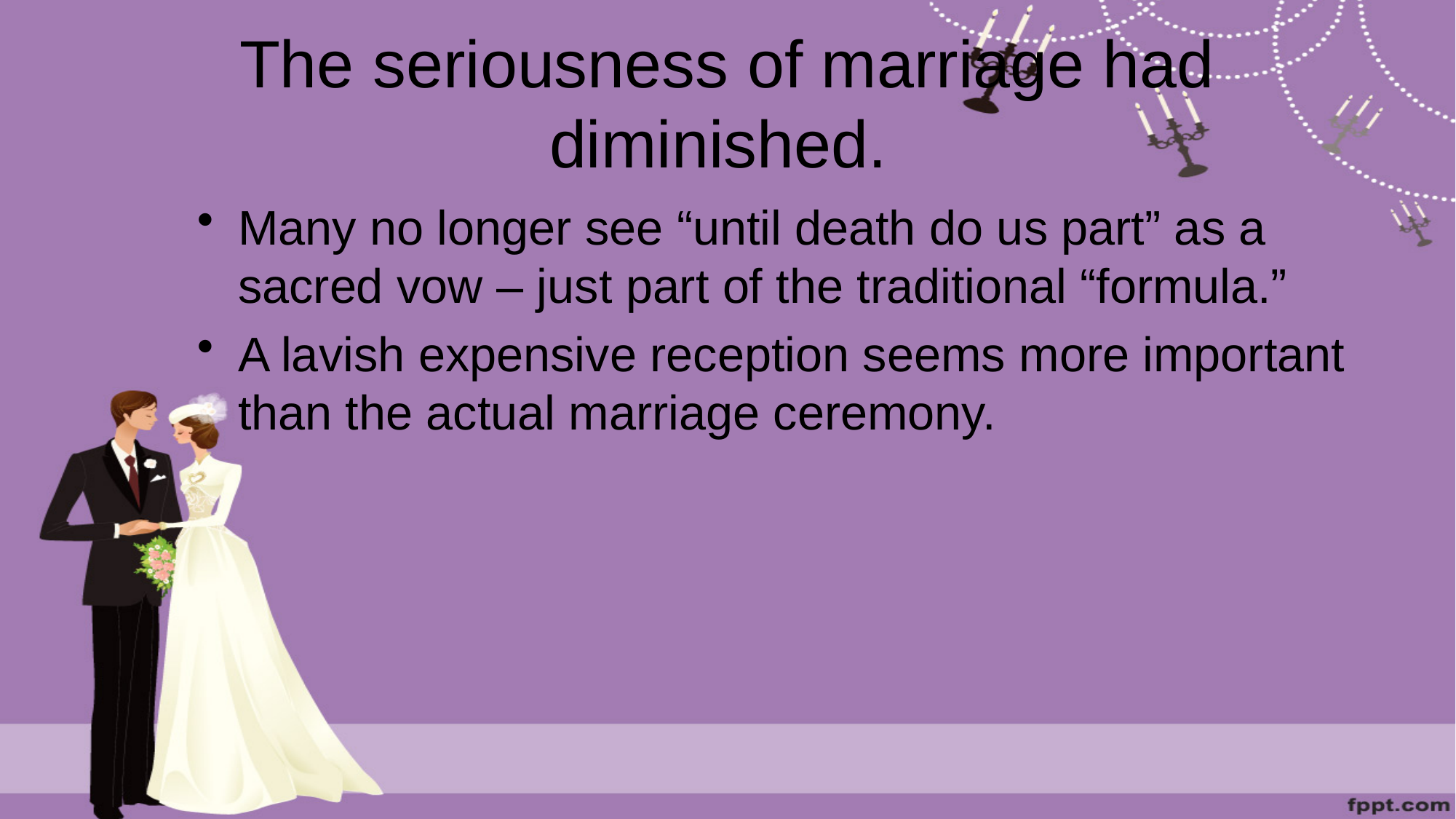

# The seriousness of marriage had diminished.
Many no longer see “until death do us part” as a sacred vow – just part of the traditional “formula.”
A lavish expensive reception seems more important than the actual marriage ceremony.